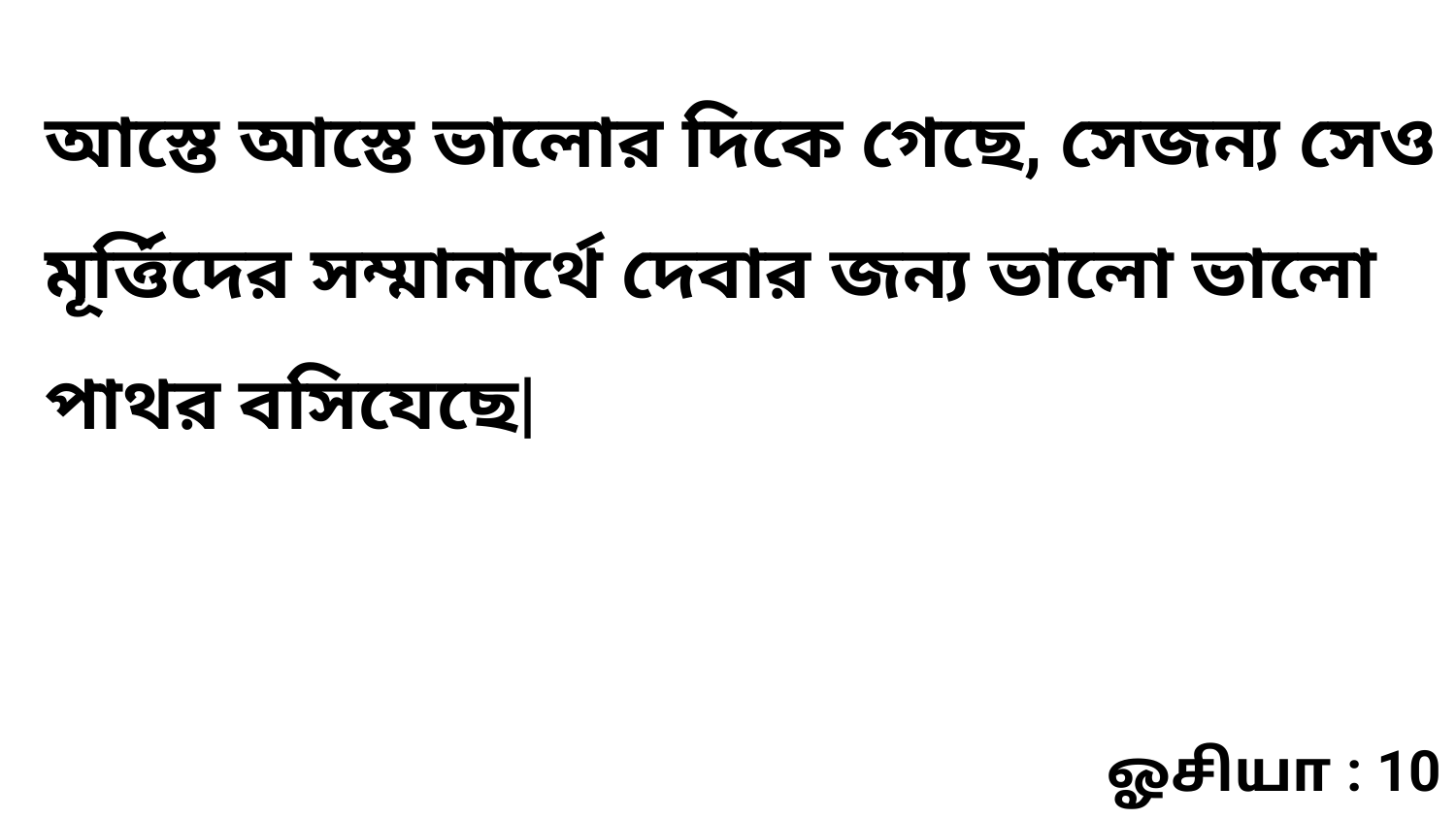

আস্তে আস্তে ভালোর দিকে গেছে, সেজন্য সেও মূর্ত্তিদের সম্মানার্থে দেবার জন্য ভালো ভালো পাথর বসিযেছে|
ஓசியா : 10